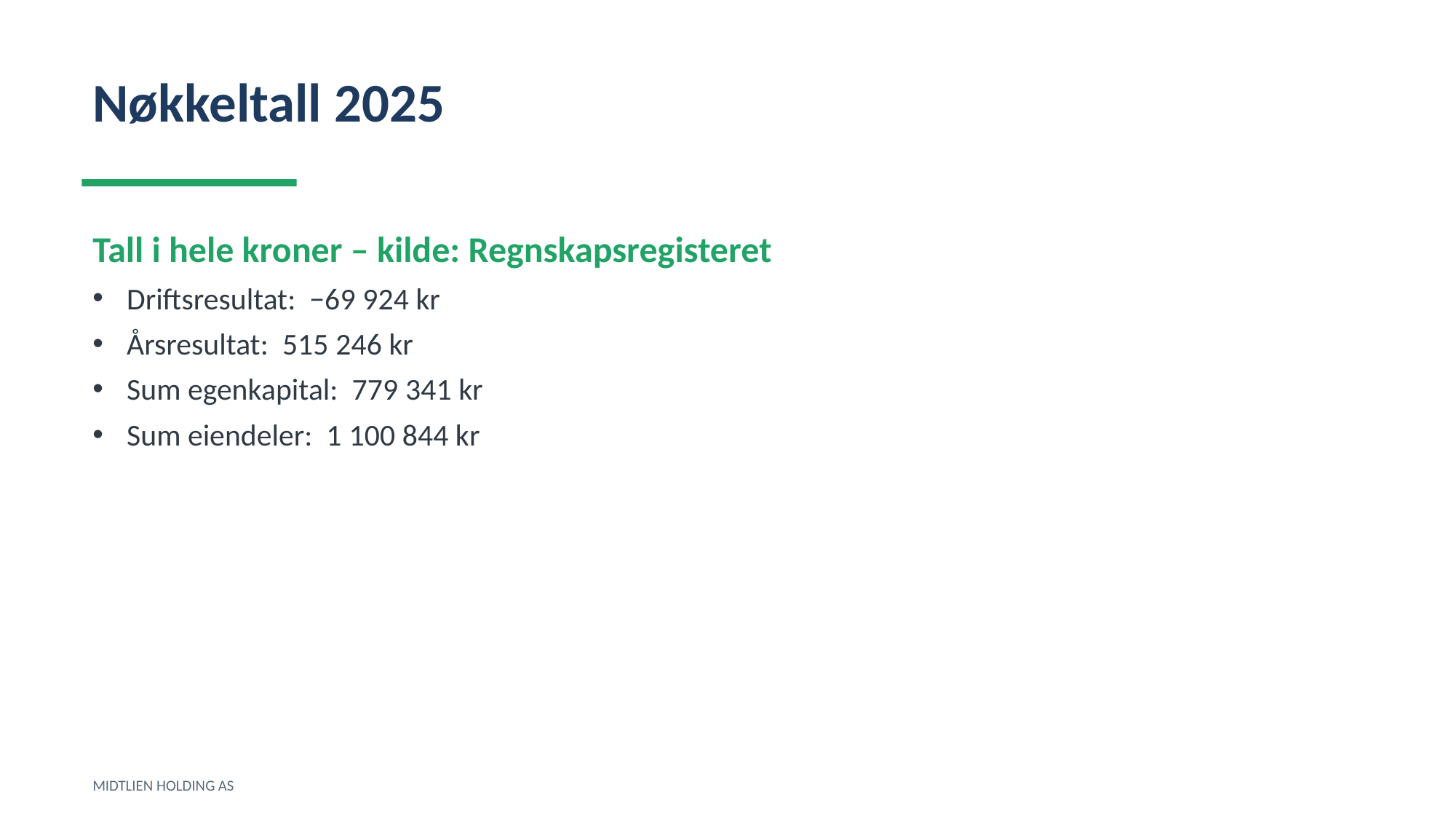

Nøkkeltall 2025

Tall i hele kroner – kilde: Regnskapsregisteret
Driftsresultat:  −69 924 kr
Årsresultat:  515 246 kr
Sum egenkapital:  779 341 kr
Sum eiendeler:  1 100 844 kr
MIDTLIEN HOLDING AS